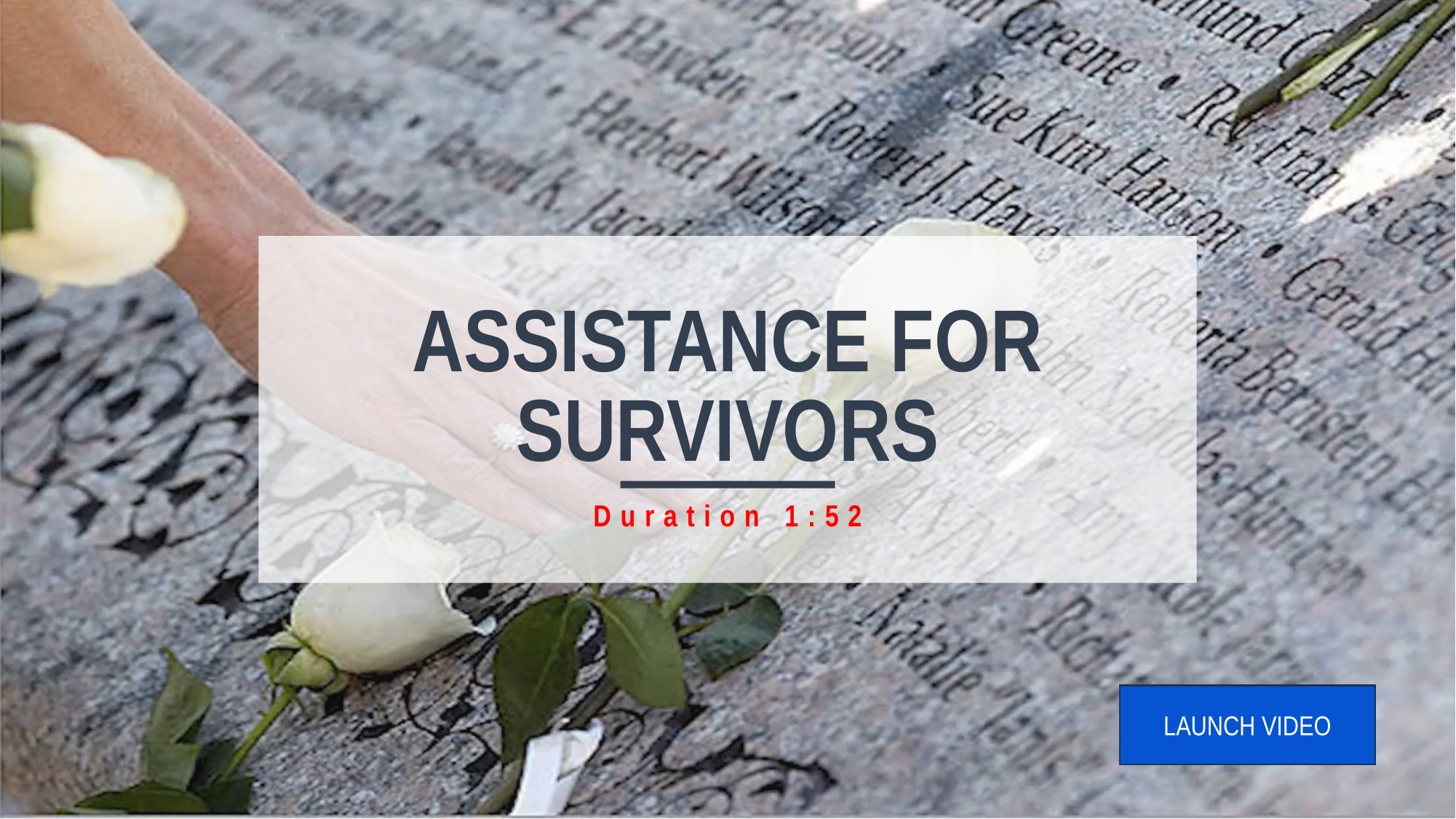

ASSISTANCE FOR SURVIVORS

Duration 1:52
LAUNCH VIDEO